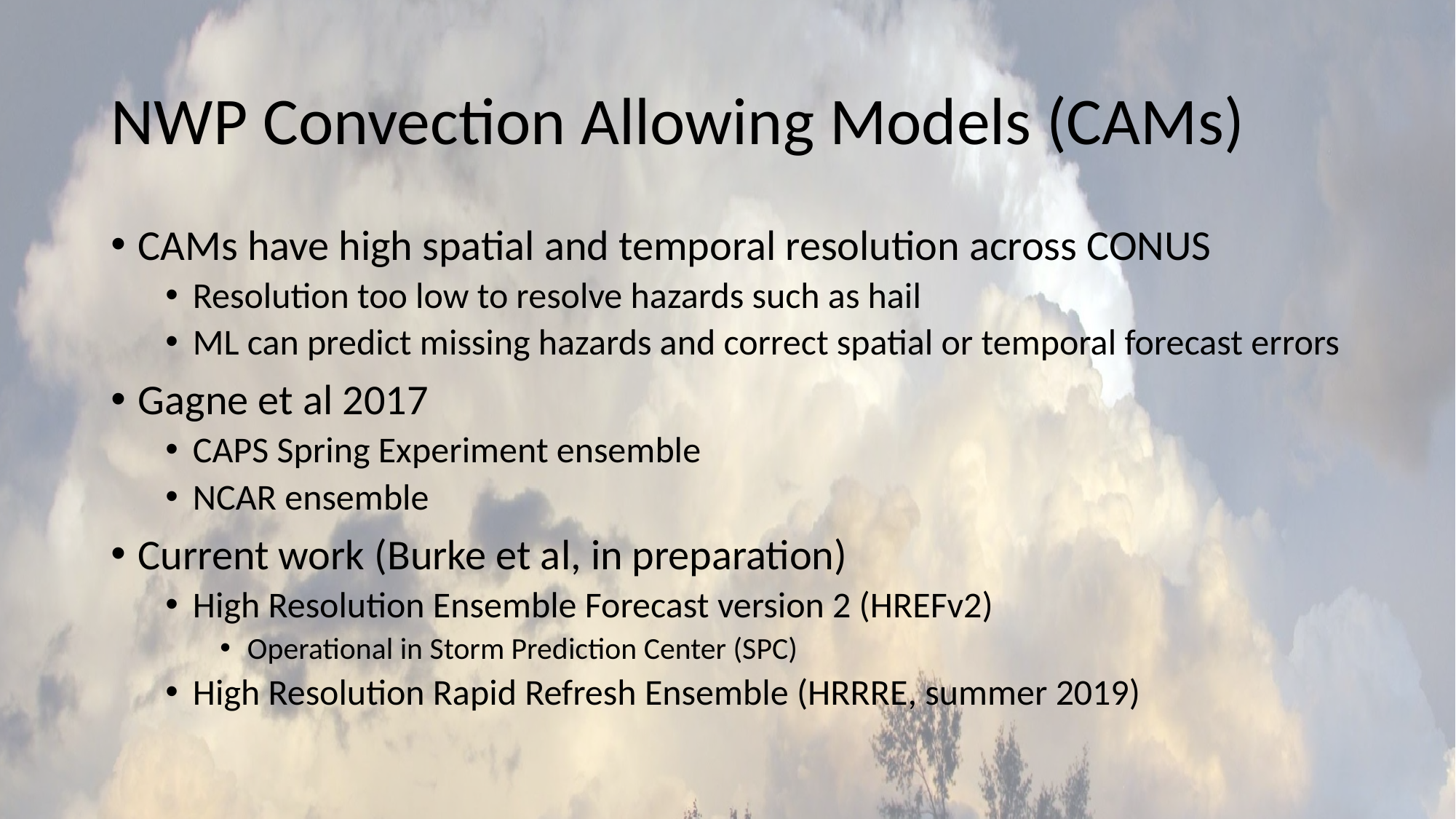

# NWP Convection Allowing Models (CAMs)
CAMs have high spatial and temporal resolution across CONUS
Resolution too low to resolve hazards such as hail
ML can predict missing hazards and correct spatial or temporal forecast errors
Gagne et al 2017
CAPS Spring Experiment ensemble
NCAR ensemble
Current work (Burke et al, in preparation)
High Resolution Ensemble Forecast version 2 (HREFv2)
Operational in Storm Prediction Center (SPC)
High Resolution Rapid Refresh Ensemble (HRRRE, summer 2019)